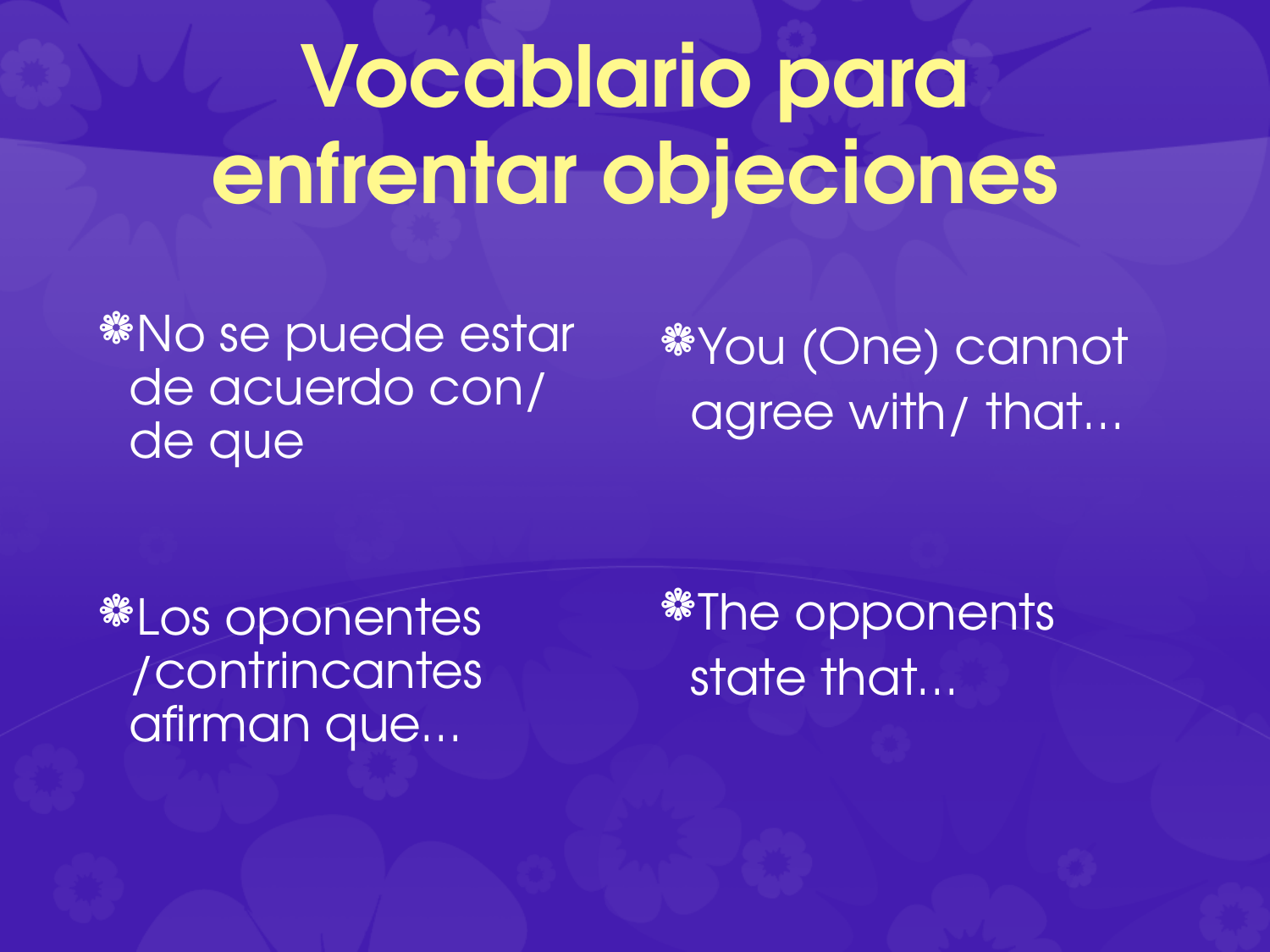

# Vocablario para enfrentar objeciones
No se puede estar de acuerdo con/ de que

Los oponentes /contrincantes afirman que…
You (One) cannot agree with/ that…

The opponents state that…